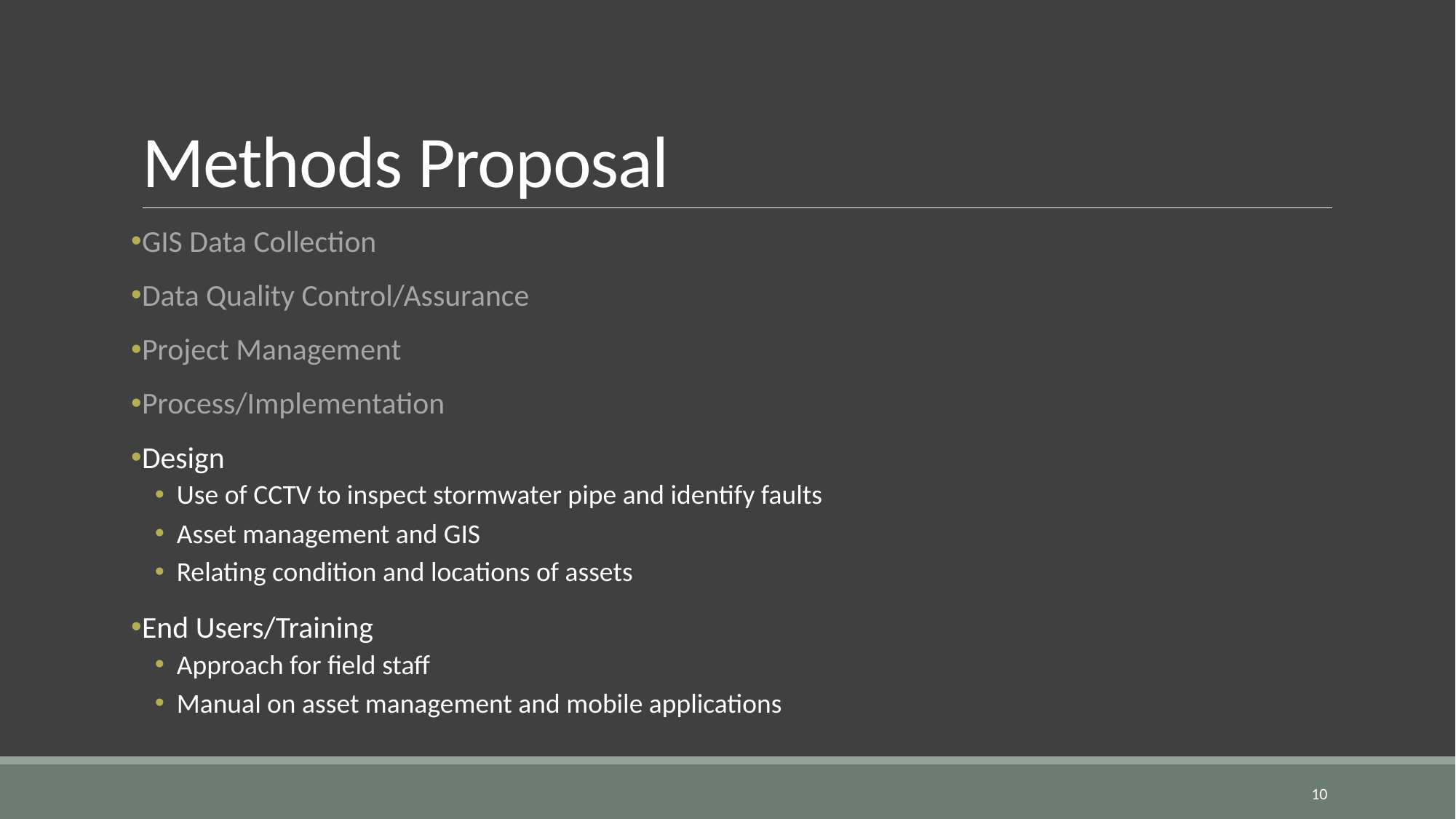

# Methods Proposal
GIS Data Collection
Data Quality Control/Assurance
Project Management
Process/Implementation
Design
Use of CCTV to inspect stormwater pipe and identify faults
Asset management and GIS
Relating condition and locations of assets
End Users/Training
Approach for field staff
Manual on asset management and mobile applications
10